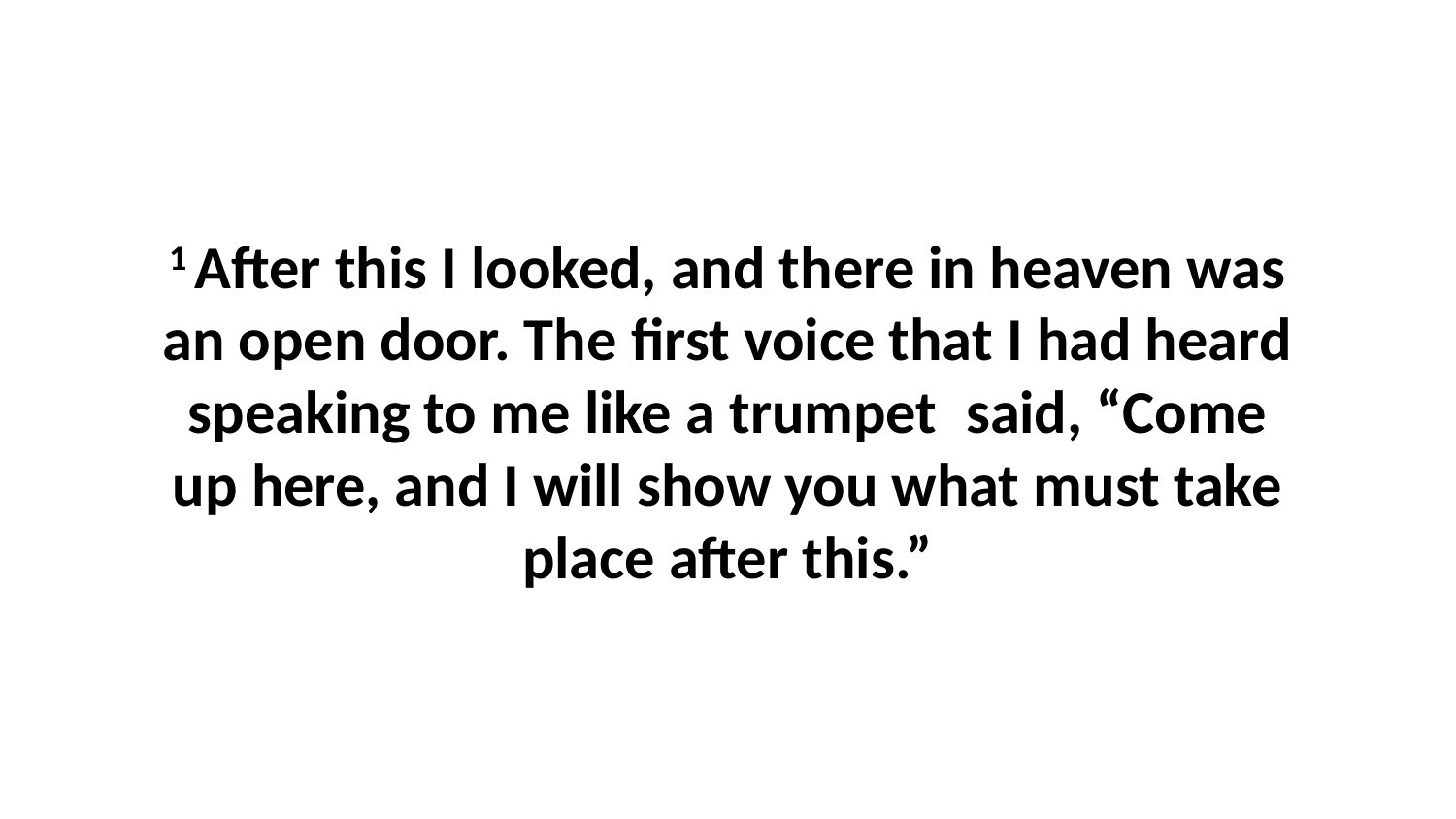

1 After this I looked, and there in heaven was an open door. The first voice that I had heard speaking to me like a trumpet  said, “Come up here, and I will show you what must take place after this.”